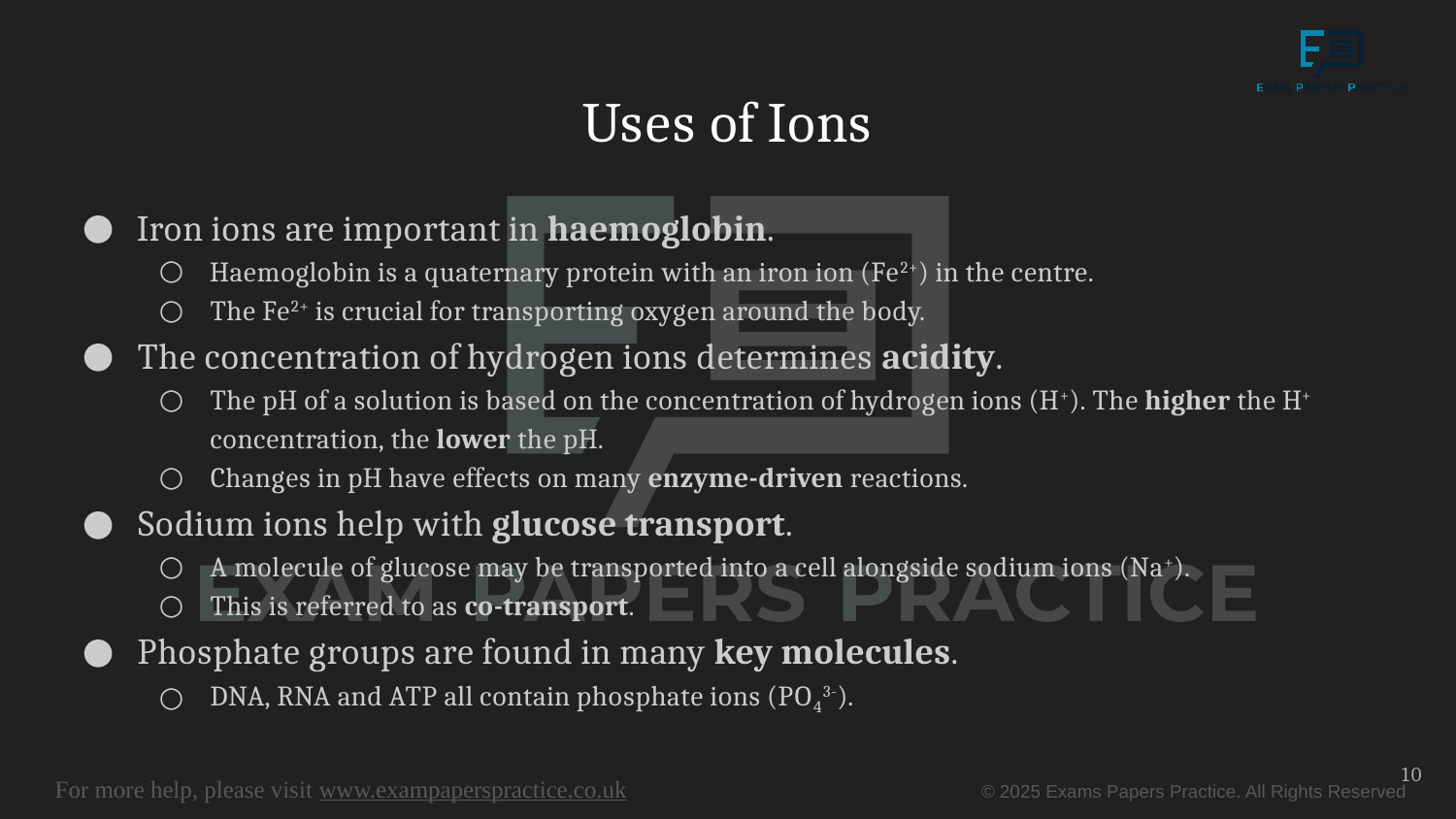

# Uses of Ions

Iron ions are important in haemoglobin.
Haemoglobin is a quaternary protein with an iron ion (Fe2+) in the centre.
The Fe2+ is crucial for transporting oxygen around the body.
The concentration of hydrogen ions determines acidity.
The pH of a solution is based on the concentration of hydrogen ions (H+). The higher the H+ concentration, the lower the pH.
Changes in pH have effects on many enzyme-driven reactions.
Sodium ions help with glucose transport.
A molecule of glucose may be transported into a cell alongside sodium ions (Na+).
This is referred to as co-transport.
Phosphate groups are found in many key molecules.
DNA, RNA and ATP all contain phosphate ions (PO43-).
10